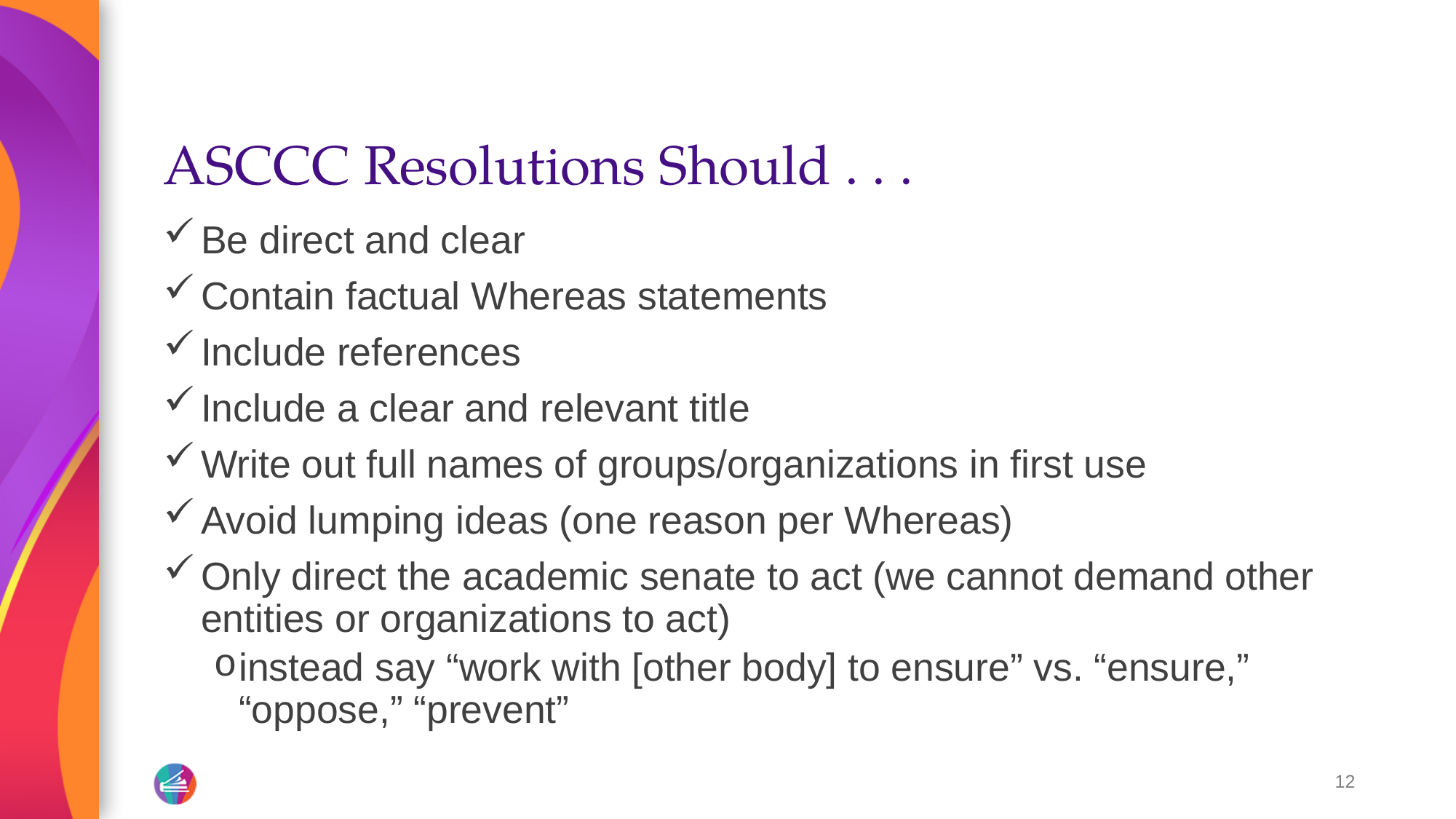

# ASCCC Resolutions Should . . .
Be direct and clear
Contain factual Whereas statements
Include references
Include a clear and relevant title
Write out full names of groups/organizations in first use
Avoid lumping ideas (one reason per Whereas)
Only direct the academic senate to act (we cannot demand other entities or organizations to act)
instead say “work with [other body] to ensure” vs. “ensure,” “oppose,” “prevent”

12